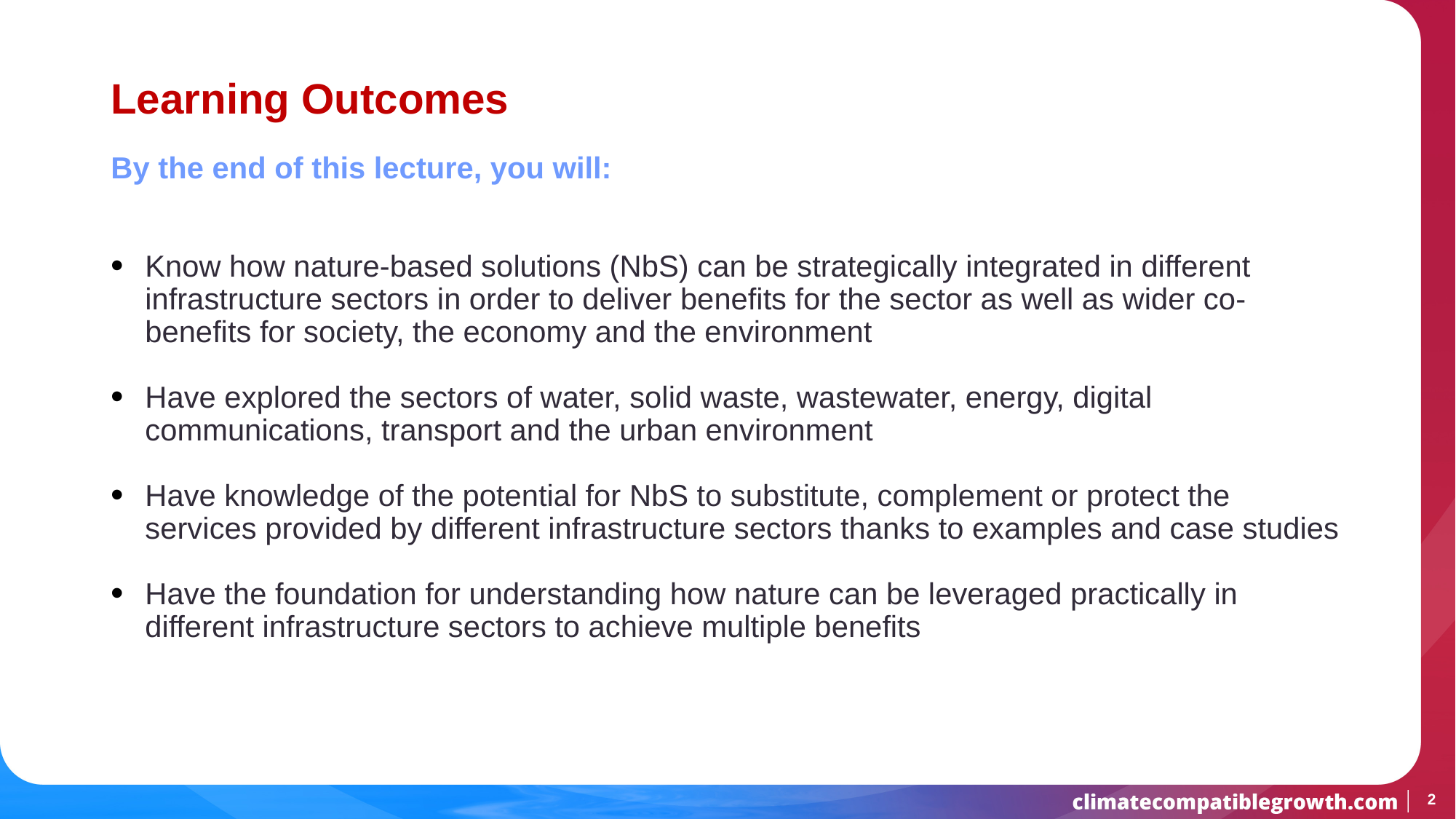

# Learning Outcomes
By the end of this lecture, you will:

Know how nature-based solutions (NbS) can be strategically integrated in different infrastructure sectors in order to deliver benefits for the sector as well as wider co-benefits for society, the economy and the environment

Have explored the sectors of water, solid waste, wastewater, energy, digital communications, transport and the urban environment

Have knowledge of the potential for NbS to substitute, complement or protect the services provided by different infrastructure sectors thanks to examples and case studies

Have the foundation for understanding how nature can be leveraged practically in different infrastructure sectors to achieve multiple benefits
2